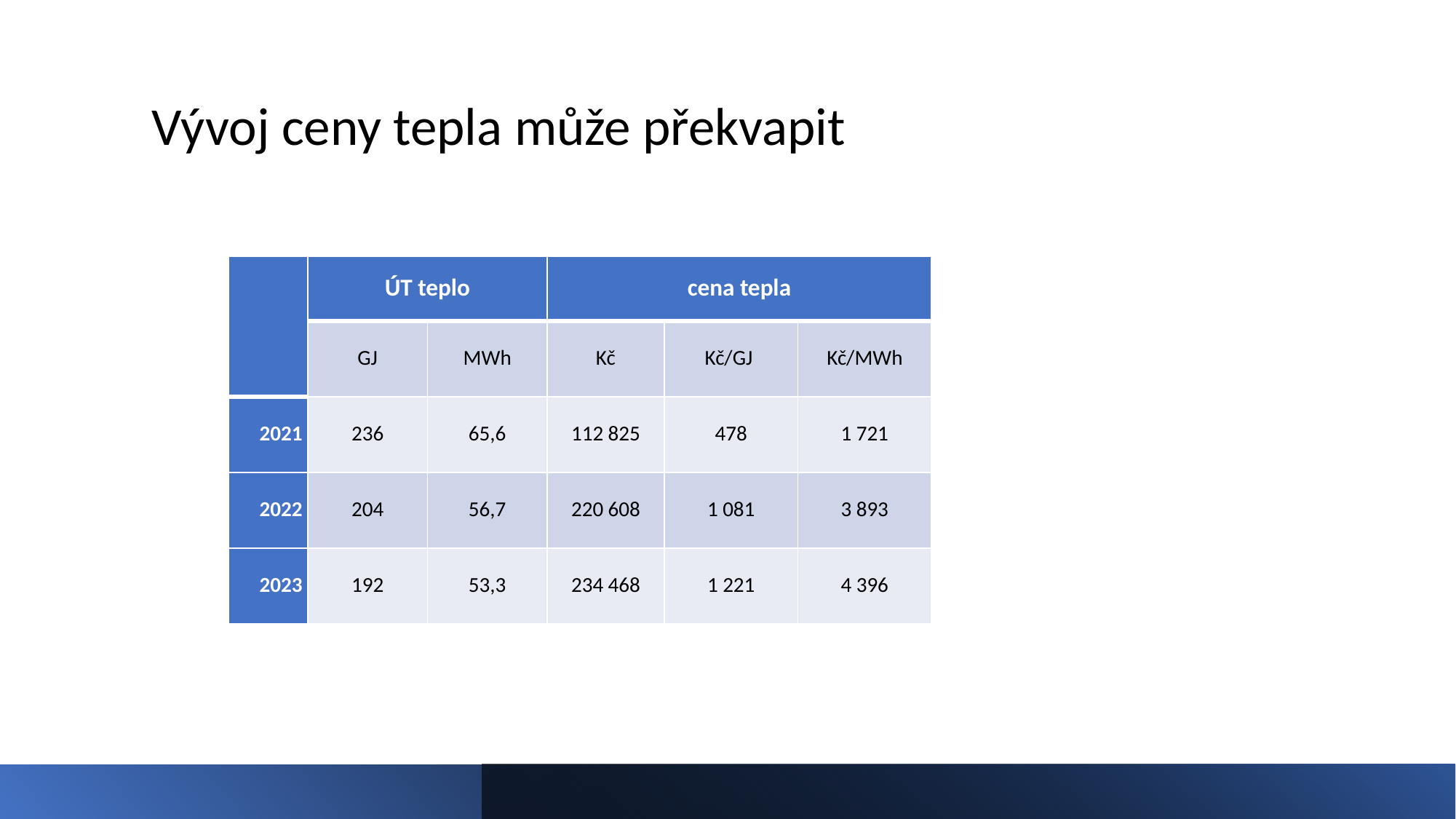

# Vývoj ceny tepla může překvapit
|  | ÚT teplo |  | cena tepla |  |  |
| --- | --- | --- | --- | --- | --- |
|  | GJ | MWh | Kč | Kč/GJ | Kč/MWh |
| 2021 | 236 | 65,6 | 112 825 | 478 | 1 721 |
| 2022 | 204 | 56,7 | 220 608 | 1 081 | 3 893 |
| 2023 | 192 | 53,3 | 234 468 | 1 221 | 4 396 |